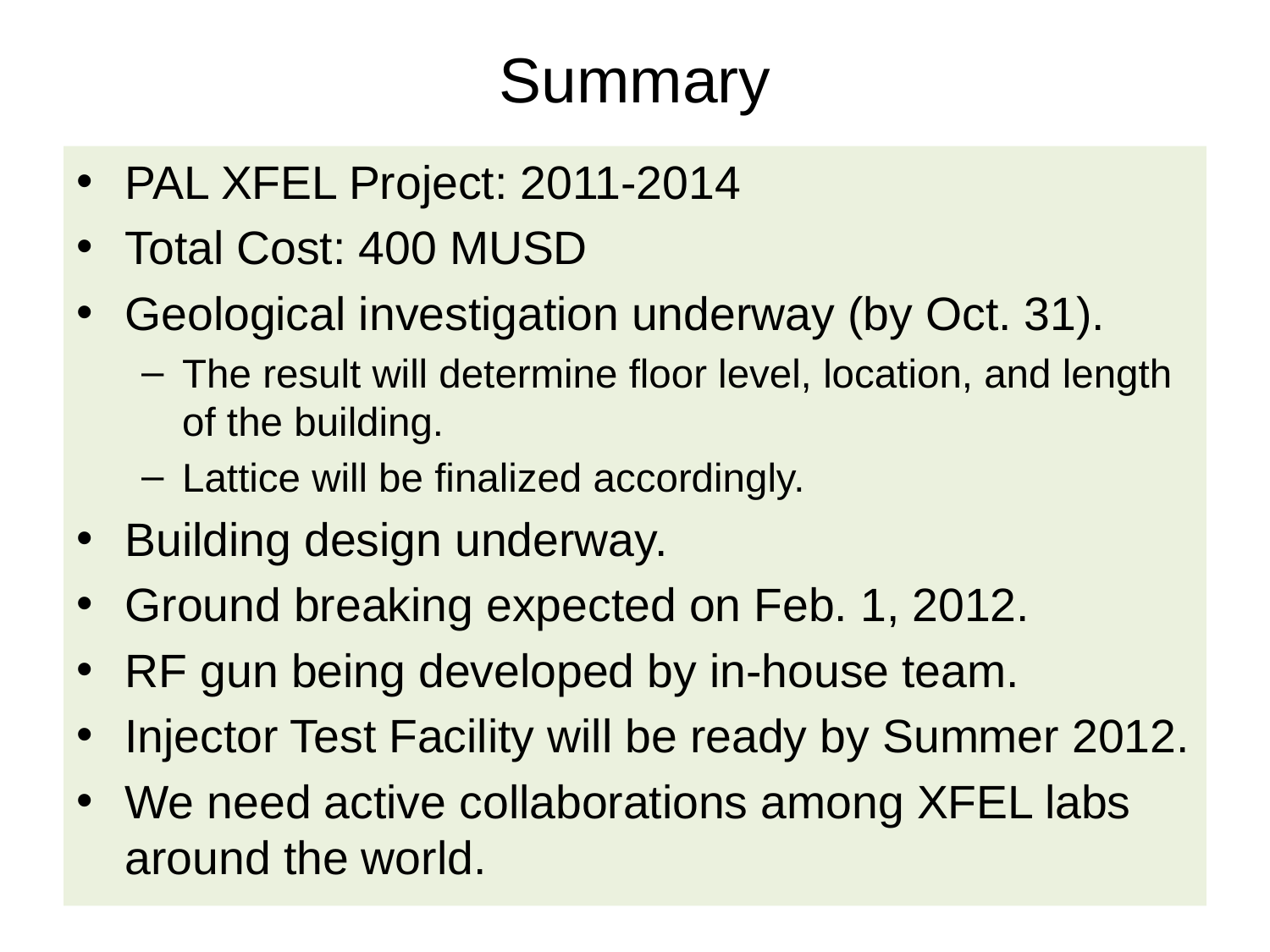

# Summary
PAL XFEL Project: 2011-2014
Total Cost: 400 MUSD
Geological investigation underway (by Oct. 31).
The result will determine floor level, location, and length of the building.
Lattice will be finalized accordingly.
Building design underway.
Ground breaking expected on Feb. 1, 2012.
RF gun being developed by in-house team.
Injector Test Facility will be ready by Summer 2012.
We need active collaborations among XFEL labs around the world.